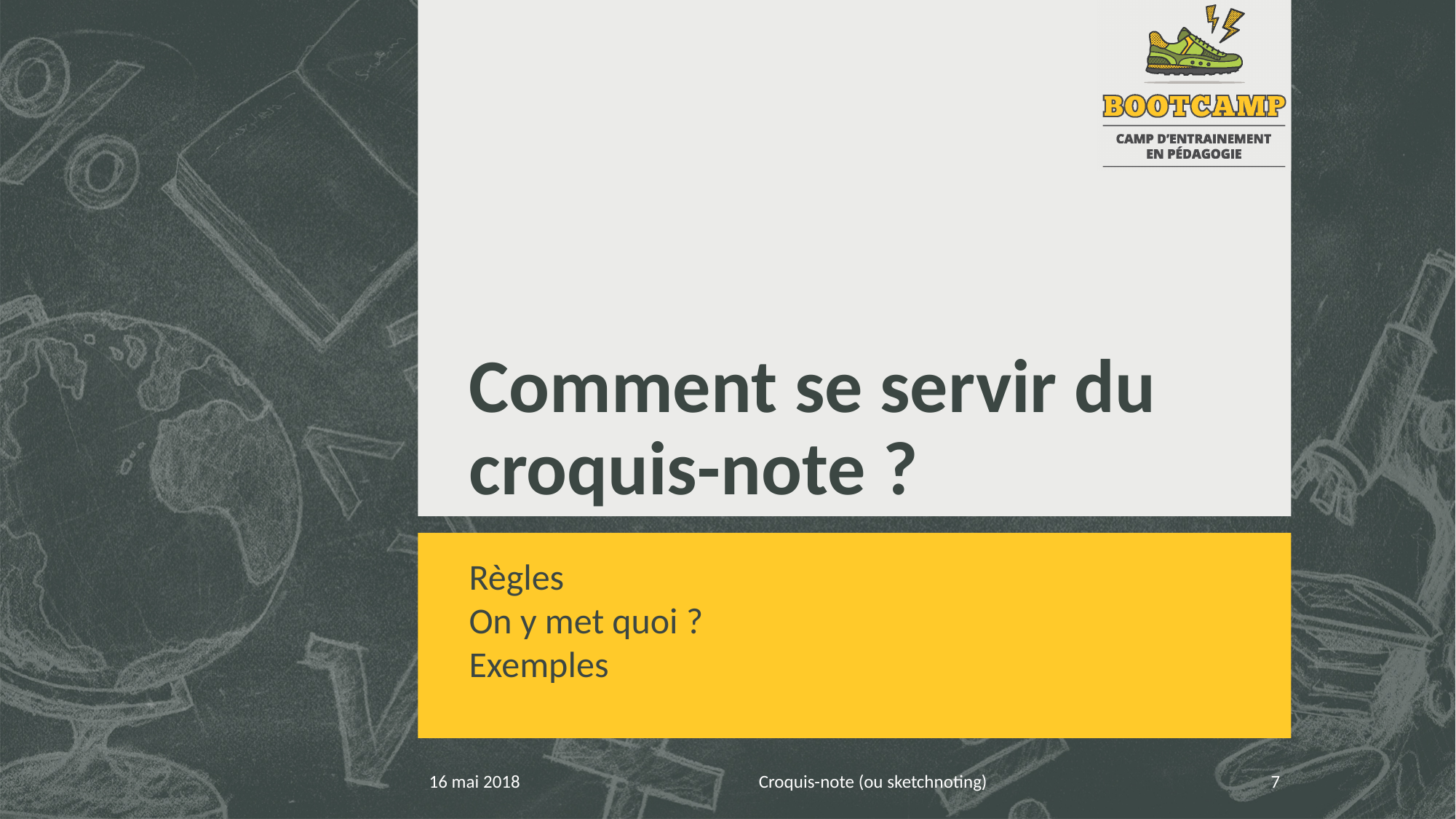

# Comment se servir du croquis-note ?
Règles
On y met quoi ?
Exemples
16 mai 2018
Croquis-note (ou sketchnoting)
7